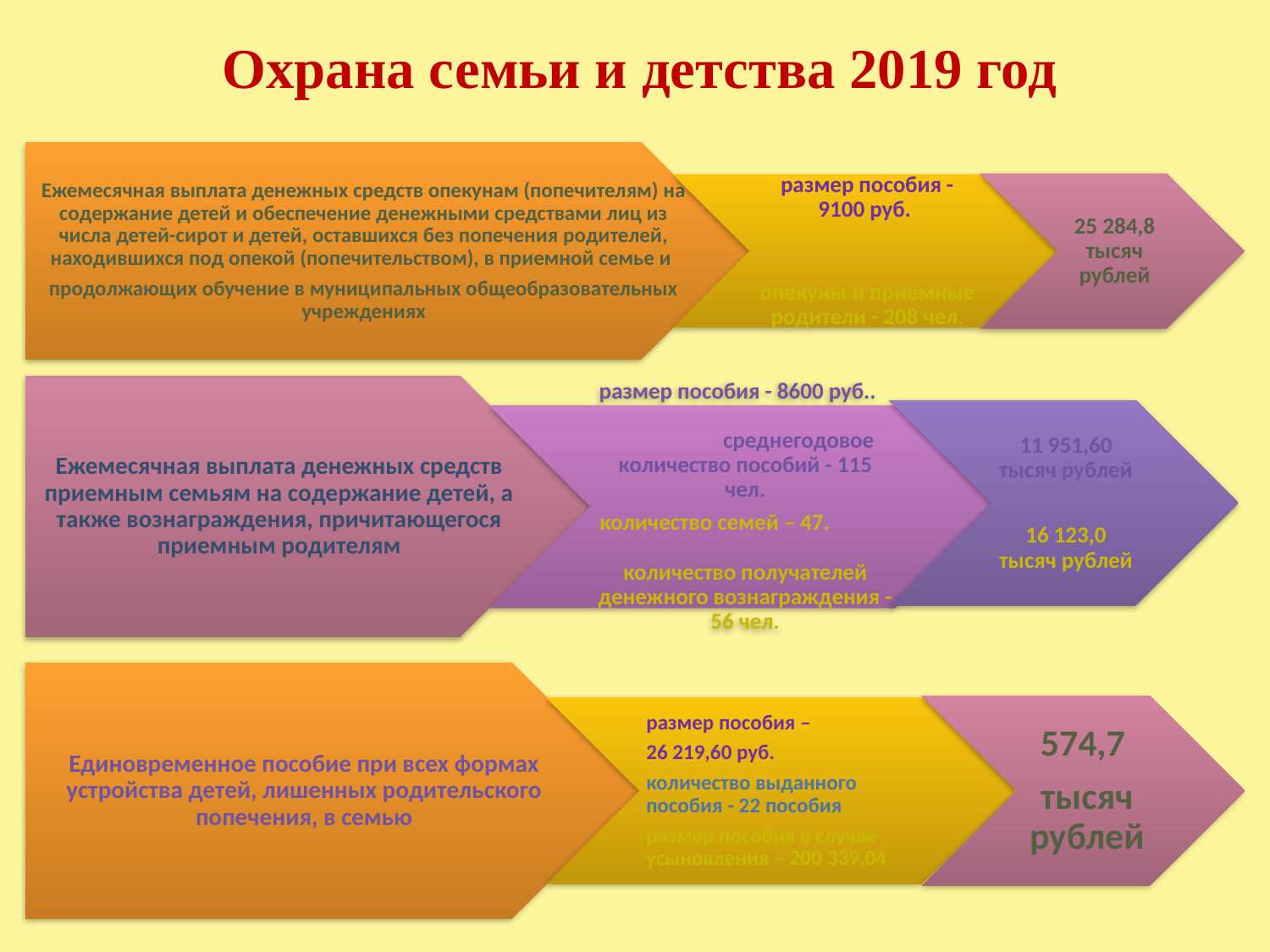

# Охрана семьи и детства 2019 год
Ежемесячная выплата денежных средств опекунам (попечителям) на содержание детей и обеспечение денежными средствами лиц из числа детей-сирот и детей, оставшихся без попечения родителей, находившихся под опекой (попечительством), в приемной семье и
продолжающих обучение в муниципальных общеобразовательных учреждениях
размер пособия - 9100 руб.
                                                                                опекуны и приемные родители - 208 чел.
25 284,8 тысяч рублей
Ежемесячная выплата денежных средств приемным семьям на содержание детей, а также вознаграждения, причитающегося приемным родителям
размер пособия - 8600 руб..                                                                                    среднегодовое количество пособий - 115 чел.
количество семей – 47.                                                   количество получателей денежного вознаграждения - 56 чел.
11 951,60 тысяч рублей

16 123,0 тысяч рублей
Единовременное пособие при всех формах устройства детей, лишенных родительского попечения, в семью
размер пособия –
26 219,60 руб.
количество выданного пособия - 22 пособия
размер пособия в случае усыновления – 200 339,04
574,7
тысяч рублей